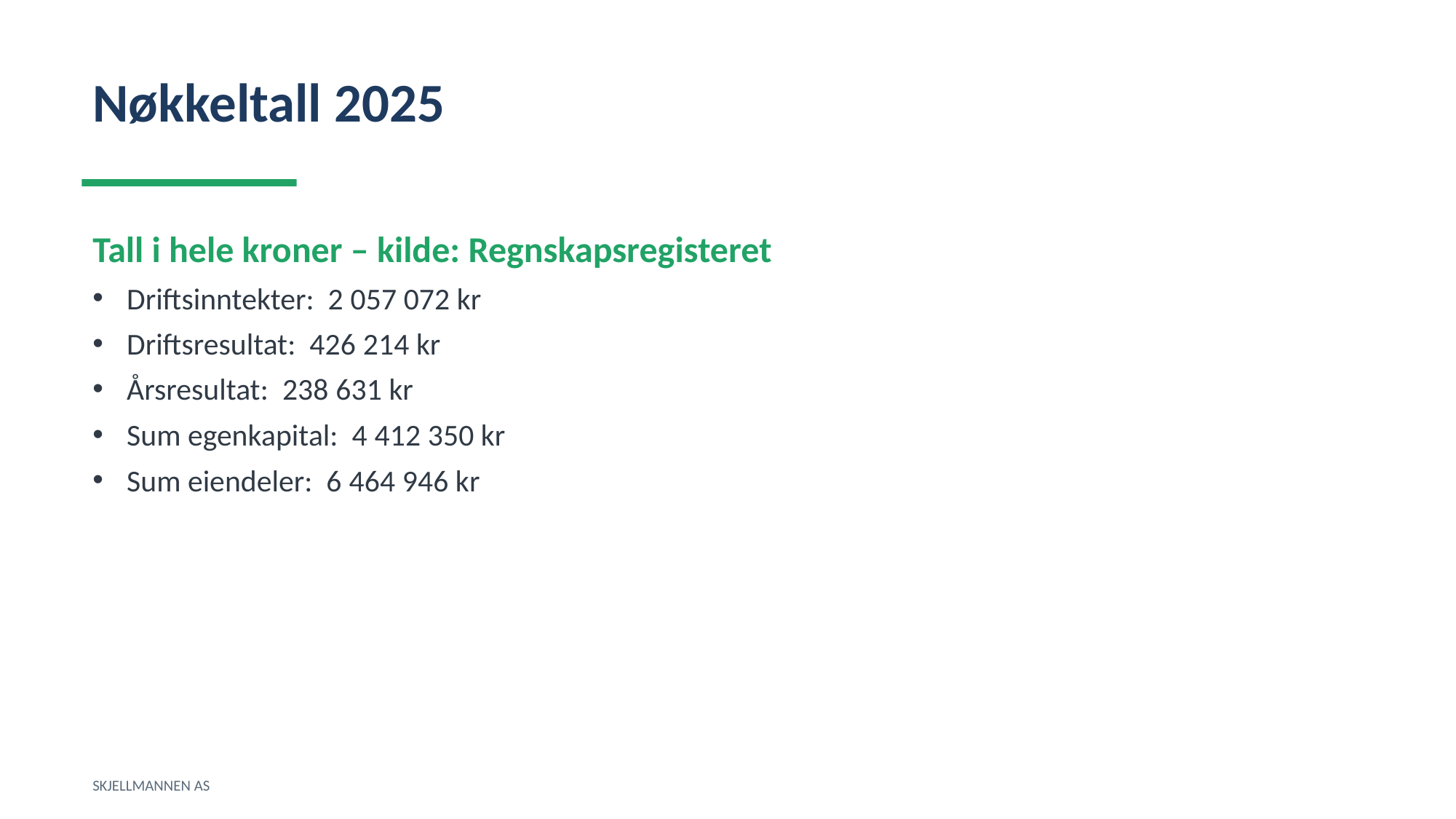

Nøkkeltall 2025

Tall i hele kroner – kilde: Regnskapsregisteret
Driftsinntekter:  2 057 072 kr
Driftsresultat:  426 214 kr
Årsresultat:  238 631 kr
Sum egenkapital:  4 412 350 kr
Sum eiendeler:  6 464 946 kr
SKJELLMANNEN AS